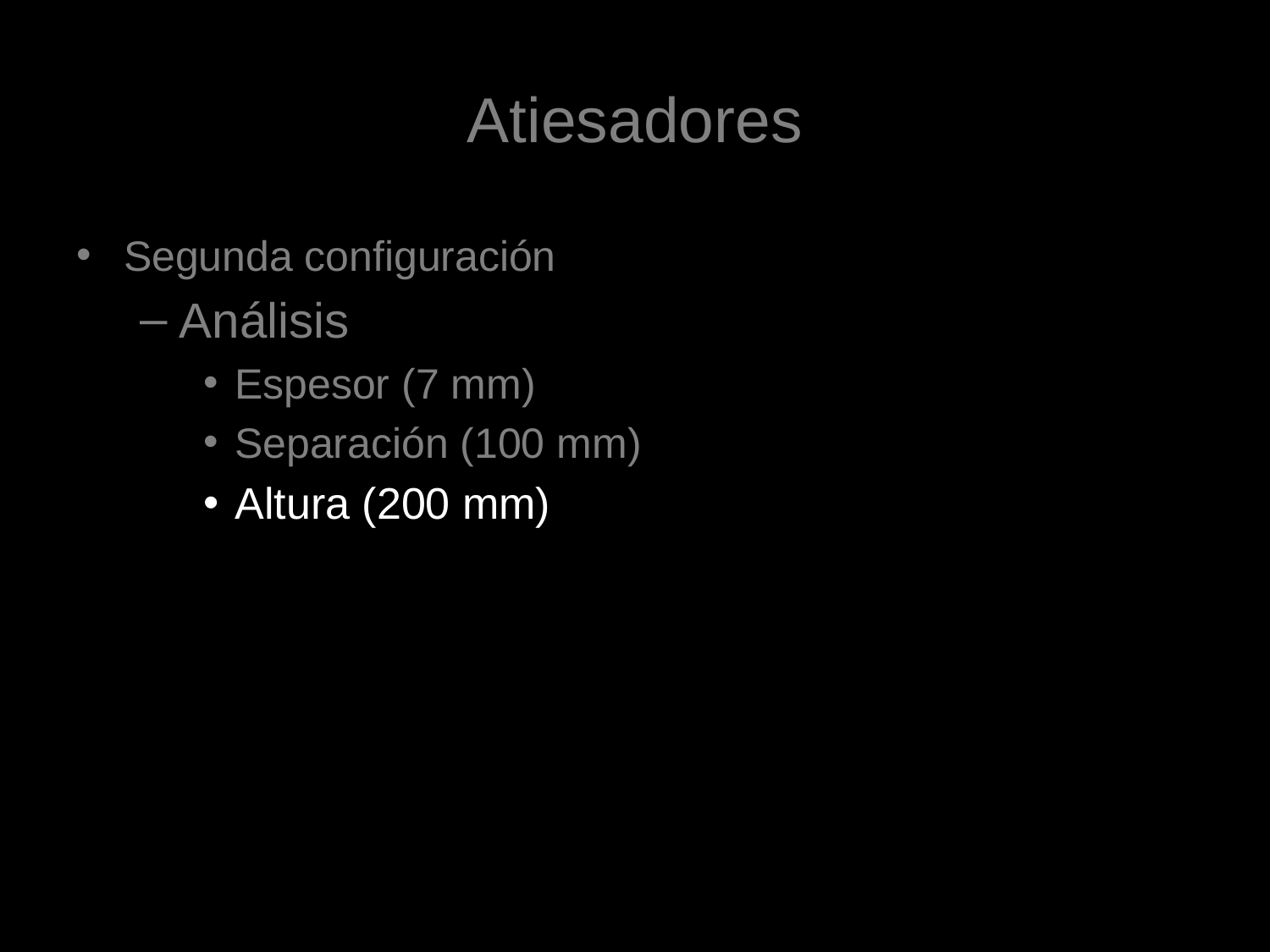

# Atiesadores
Segunda configuración
Análisis
Espesor (7 mm)
Separación (100 mm)
Altura (200 mm)